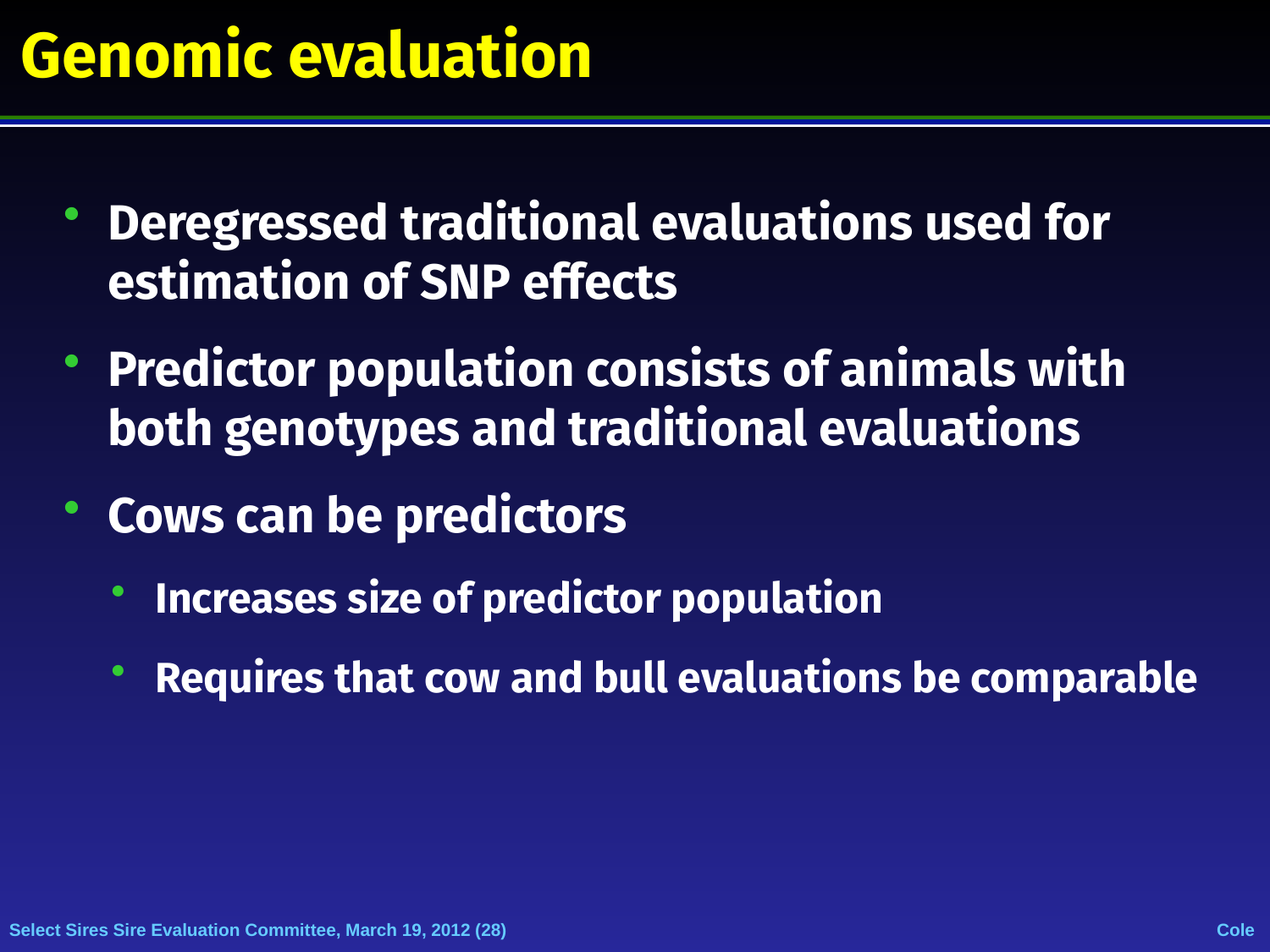

Genomic evaluation
Deregressed traditional evaluations used for estimation of SNP effects
Predictor population consists of animals with both genotypes and traditional evaluations
Cows can be predictors
Increases size of predictor population
Requires that cow and bull evaluations be comparable